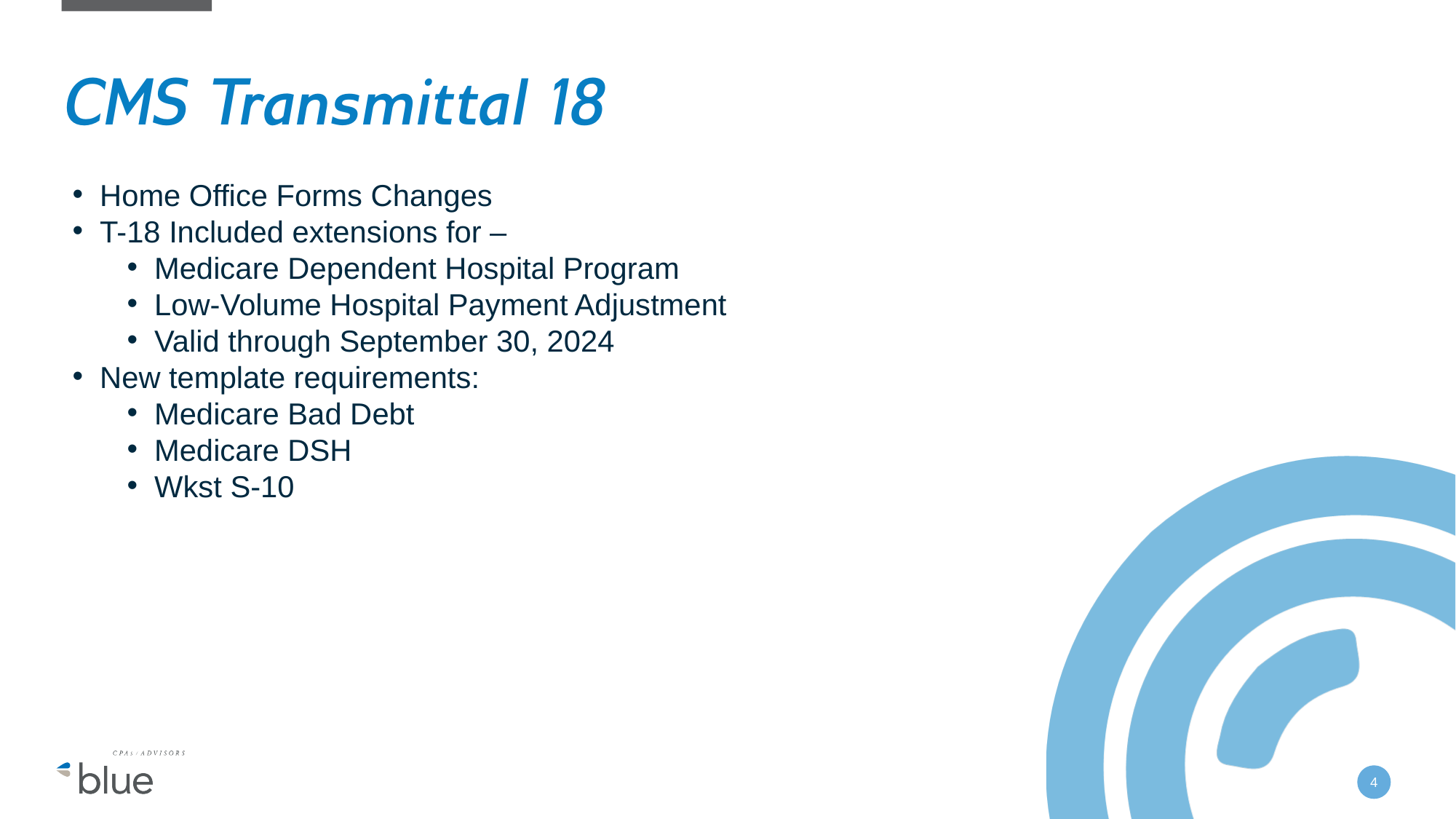

# CMS Transmittal 18
Home Office Forms Changes
T-18 Included extensions for –
Medicare Dependent Hospital Program
Low-Volume Hospital Payment Adjustment
Valid through September 30, 2024
New template requirements:
Medicare Bad Debt
Medicare DSH
Wkst S-10
4